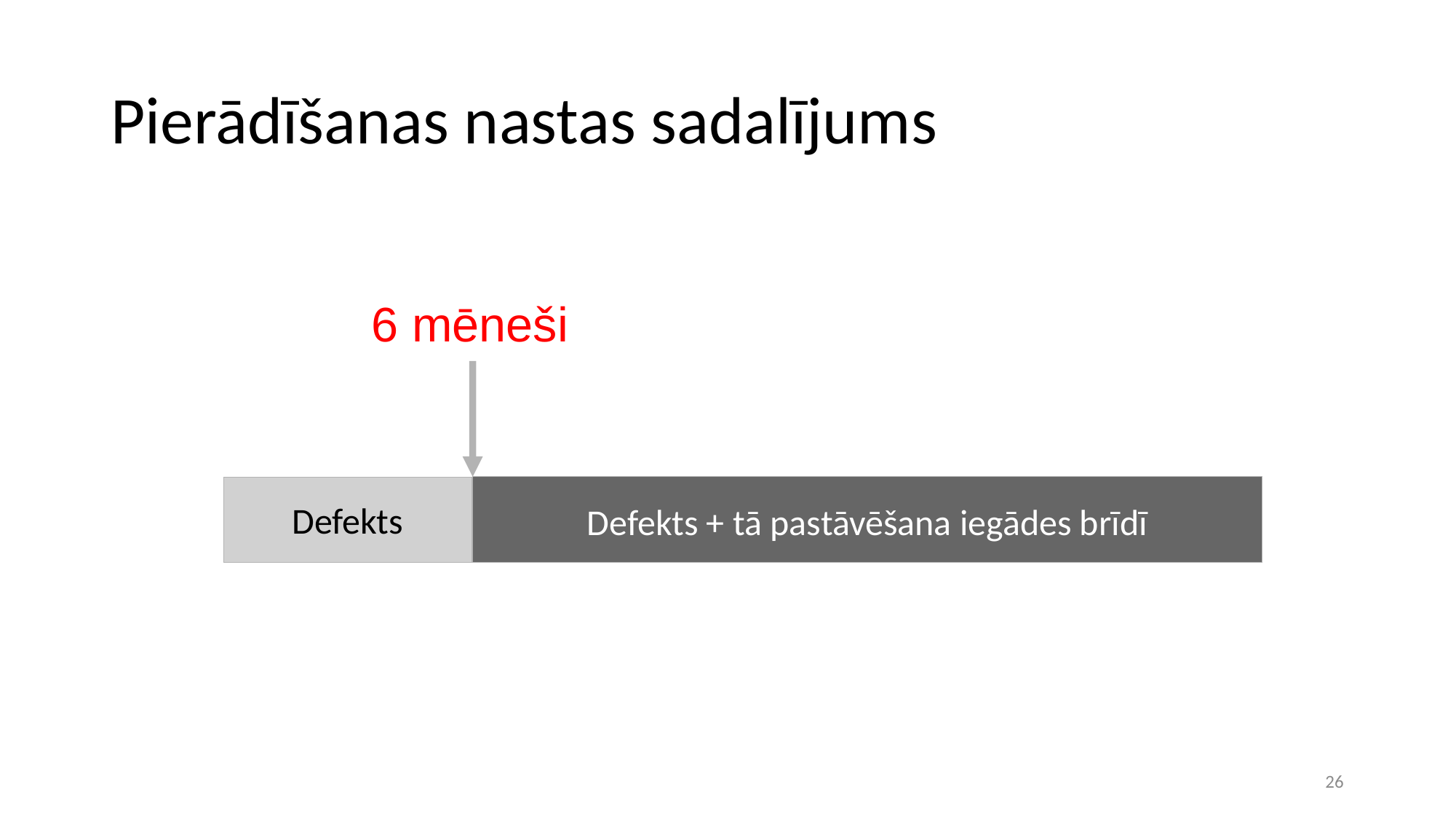

Pierādīšanas nastas sadalījums
6 mēneši

Defekts
Defekts + tā pastāvēšana iegādes brīdī
26